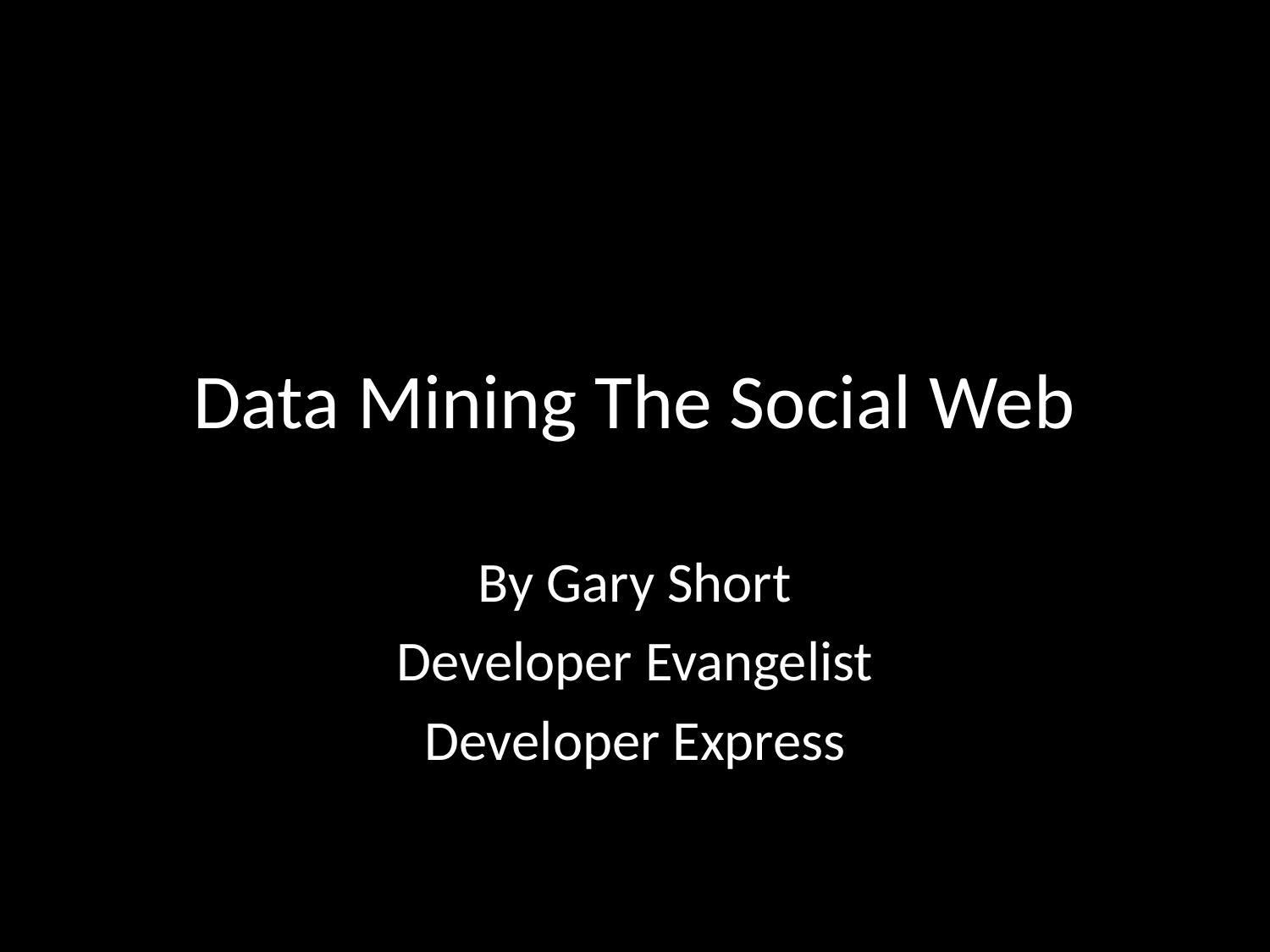

# Data Mining The Social Web
By Gary Short
Developer Evangelist
Developer Express